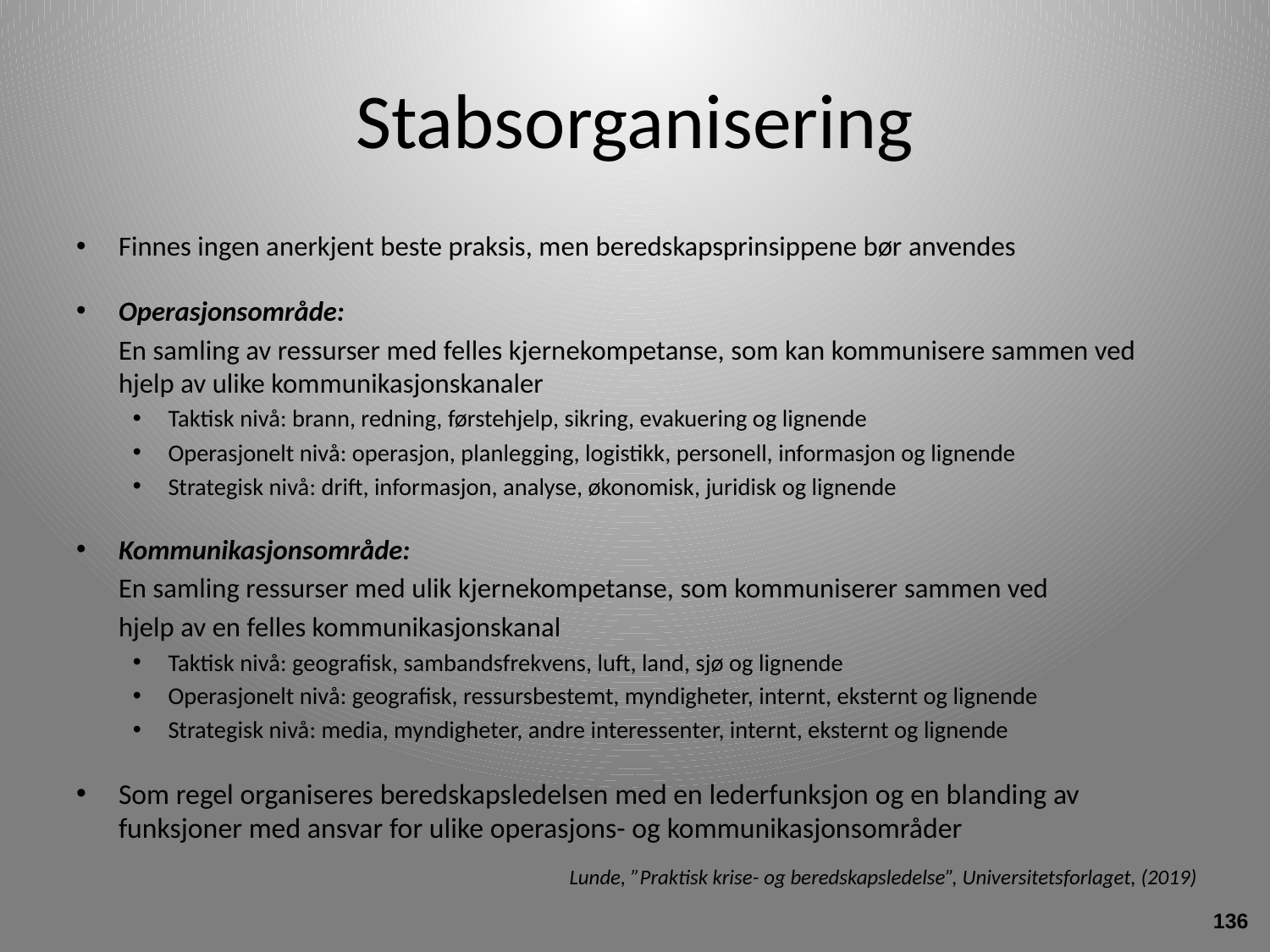

# Stabsorganisering
Finnes ingen anerkjent beste praksis, men beredskapsprinsippene bør anvendes

Operasjonsområde:
	En samling av ressurser med felles kjernekompetanse, som kan kommunisere sammen ved hjelp av ulike kommunikasjonskanaler
Taktisk nivå: brann, redning, førstehjelp, sikring, evakuering og lignende
Operasjonelt nivå: operasjon, planlegging, logistikk, personell, informasjon og lignende
Strategisk nivå: drift, informasjon, analyse, økonomisk, juridisk og lignende

Kommunikasjonsområde:
	En samling ressurser med ulik kjernekompetanse, som kommuniserer sammen ved
	hjelp av en felles kommunikasjonskanal
Taktisk nivå: geografisk, sambandsfrekvens, luft, land, sjø og lignende
Operasjonelt nivå: geografisk, ressursbestemt, myndigheter, internt, eksternt og lignende
Strategisk nivå: media, myndigheter, andre interessenter, internt, eksternt og lignende

Som regel organiseres beredskapsledelsen med en lederfunksjon og en blanding av funksjoner med ansvar for ulike operasjons- og kommunikasjonsområder
Lunde, ”Praktisk krise- og beredskapsledelse”, Universitetsforlaget, (2019)
136